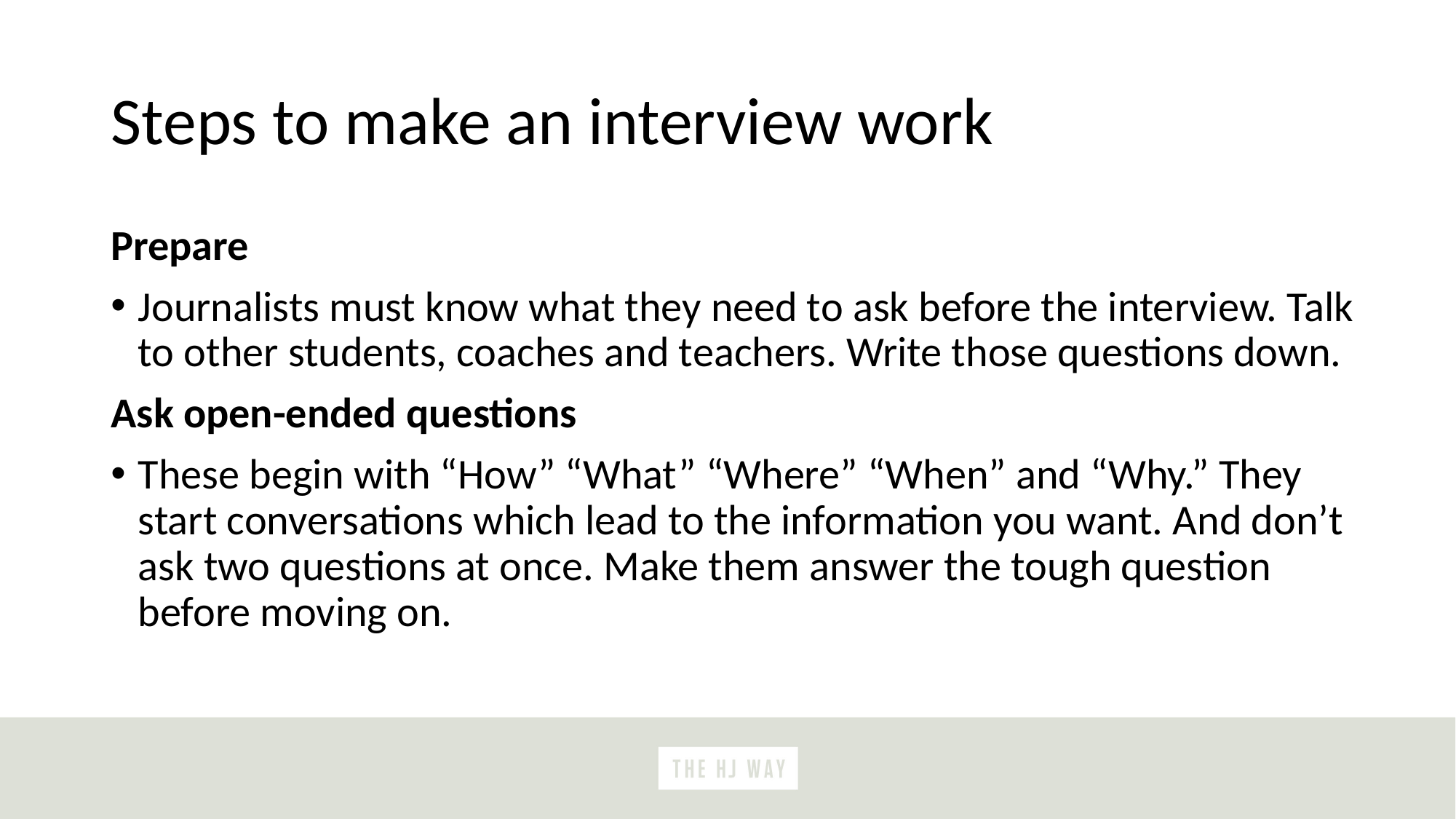

# Steps to make an interview work
Prepare
Journalists must know what they need to ask before the interview. Talk to other students, coaches and teachers. Write those questions down.
Ask open-ended questions
These begin with “How” “What” “Where” “When” and “Why.” They start conversations which lead to the information you want. And don’t ask two questions at once. Make them answer the tough question before moving on.